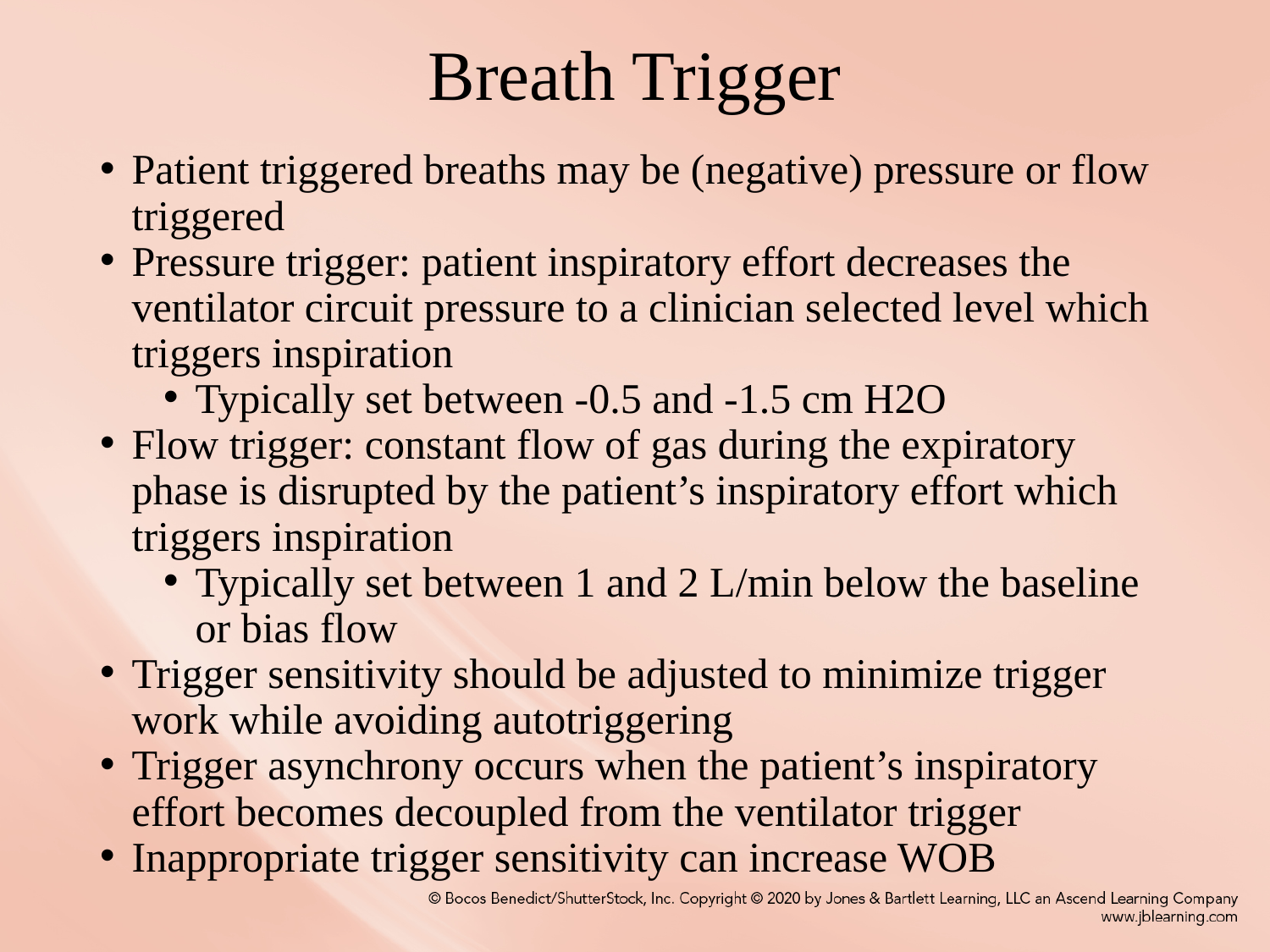

# Breath Trigger
Patient triggered breaths may be (negative) pressure or flow triggered
Pressure trigger: patient inspiratory effort decreases the ventilator circuit pressure to a clinician selected level which triggers inspiration
Typically set between -0.5 and -1.5 cm H2O
Flow trigger: constant flow of gas during the expiratory phase is disrupted by the patient’s inspiratory effort which triggers inspiration
Typically set between 1 and 2 L/min below the baseline or bias flow
Trigger sensitivity should be adjusted to minimize trigger work while avoiding autotriggering
Trigger asynchrony occurs when the patient’s inspiratory effort becomes decoupled from the ventilator trigger
Inappropriate trigger sensitivity can increase WOB